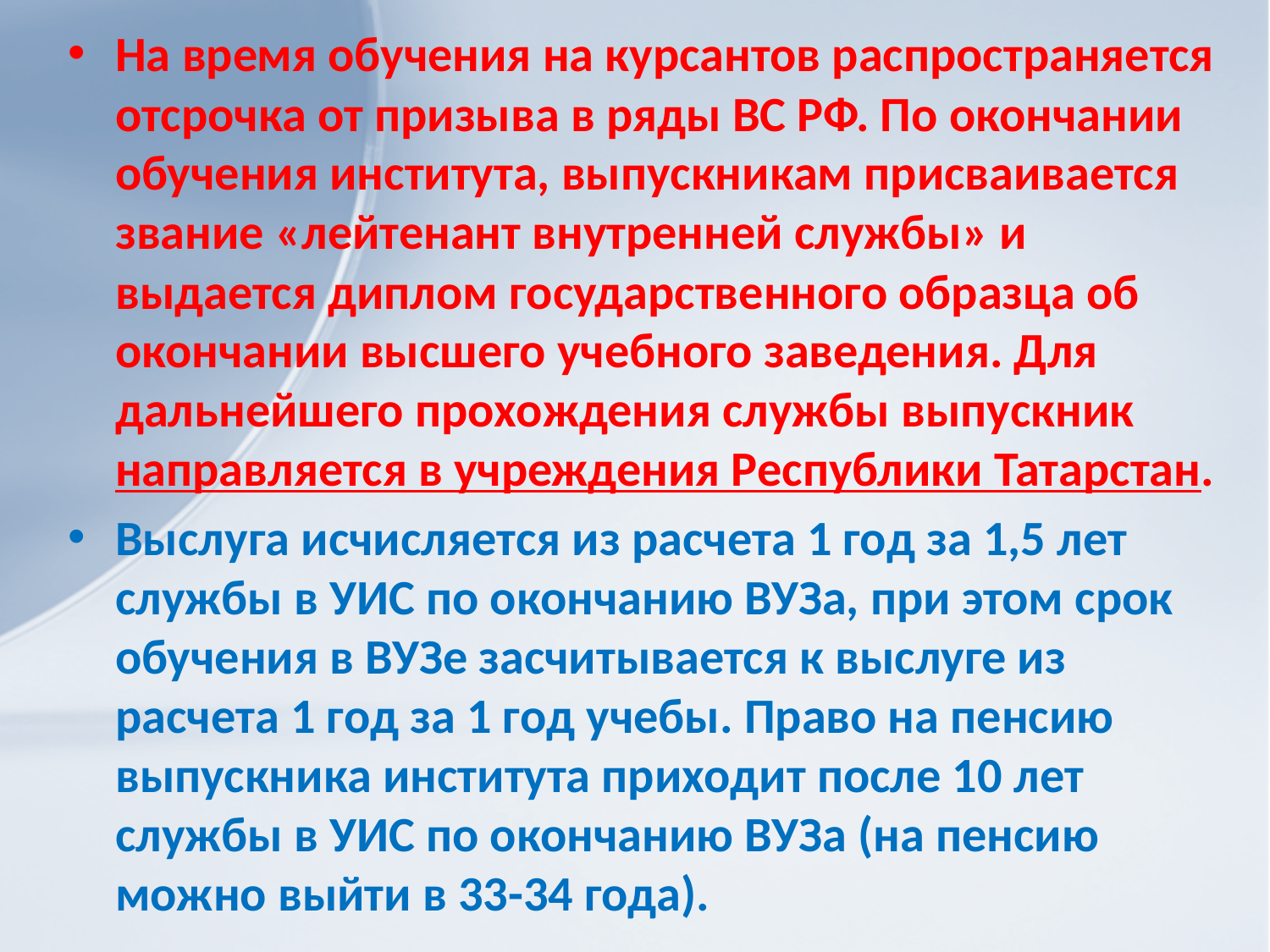

На время обучения на курсантов распространяется отсрочка от призыва в ряды ВС РФ. По окончании обучения института, выпускникам присваивается звание «лейтенант внутренней службы» и выдается диплом государственного образца об окончании высшего учебного заведения. Для дальнейшего прохождения службы выпускник направляется в учреждения Республики Татарстан.
Выслуга исчисляется из расчета 1 год за 1,5 лет службы в УИС по окончанию ВУЗа, при этом срок обучения в ВУЗе засчитывается к выслуге из расчета 1 год за 1 год учебы. Право на пенсию выпускника института приходит после 10 лет службы в УИС по окончанию ВУЗа (на пенсию можно выйти в 33-34 года).